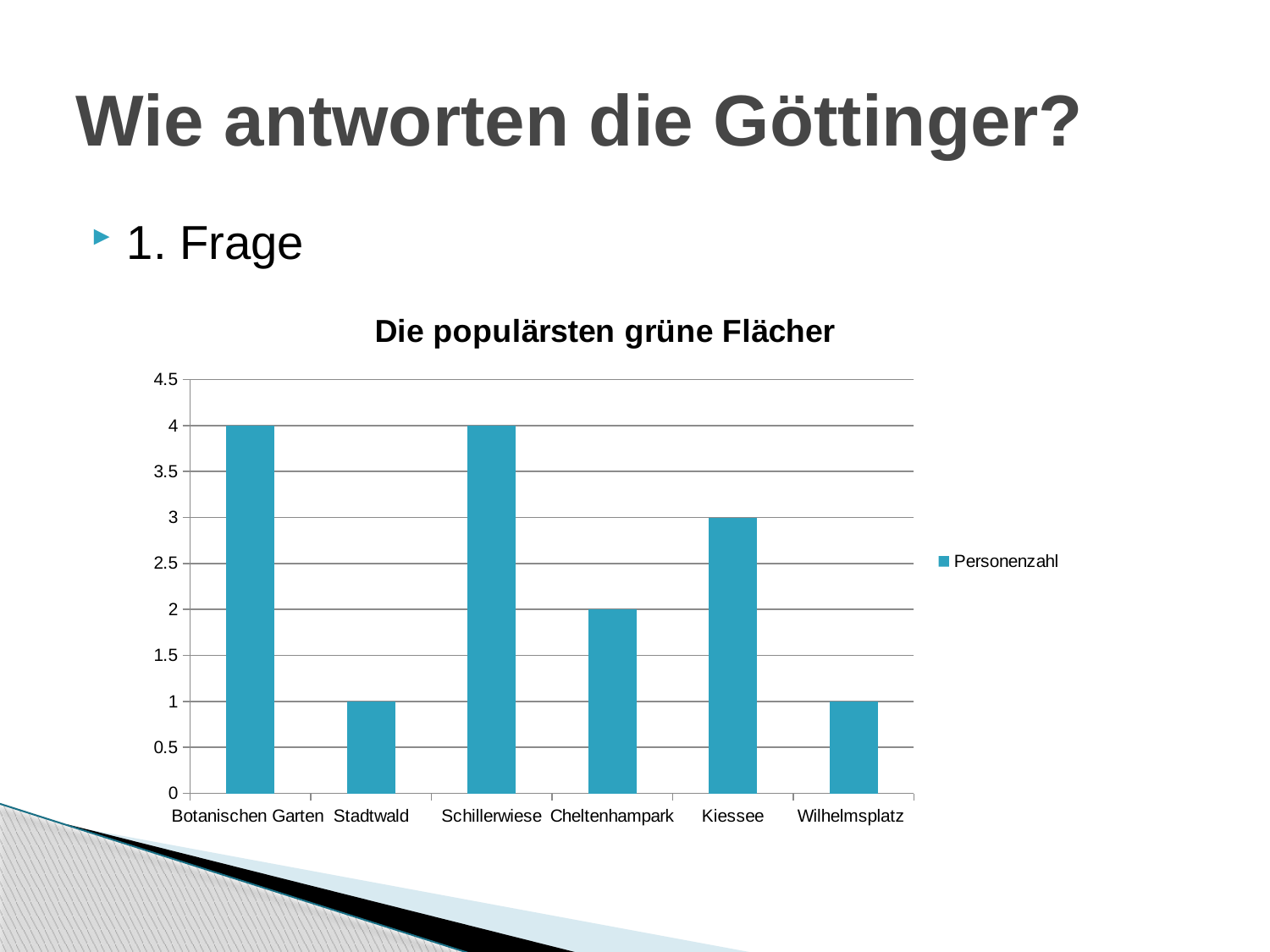

# Wie antworten die Göttinger?
1. Frage

### Chart: Die populärsten grüne Flächer

| Category |  |
|---|---|
| Botanischen Garten  | 4.0 |
| Stadtwald | 1.0 |
| Schillerwiese | 4.0 |
| Cheltenhampark | 2.0 |
| Kiessee | 3.0 |
| Wilhelmsplatz  | 1.0 |